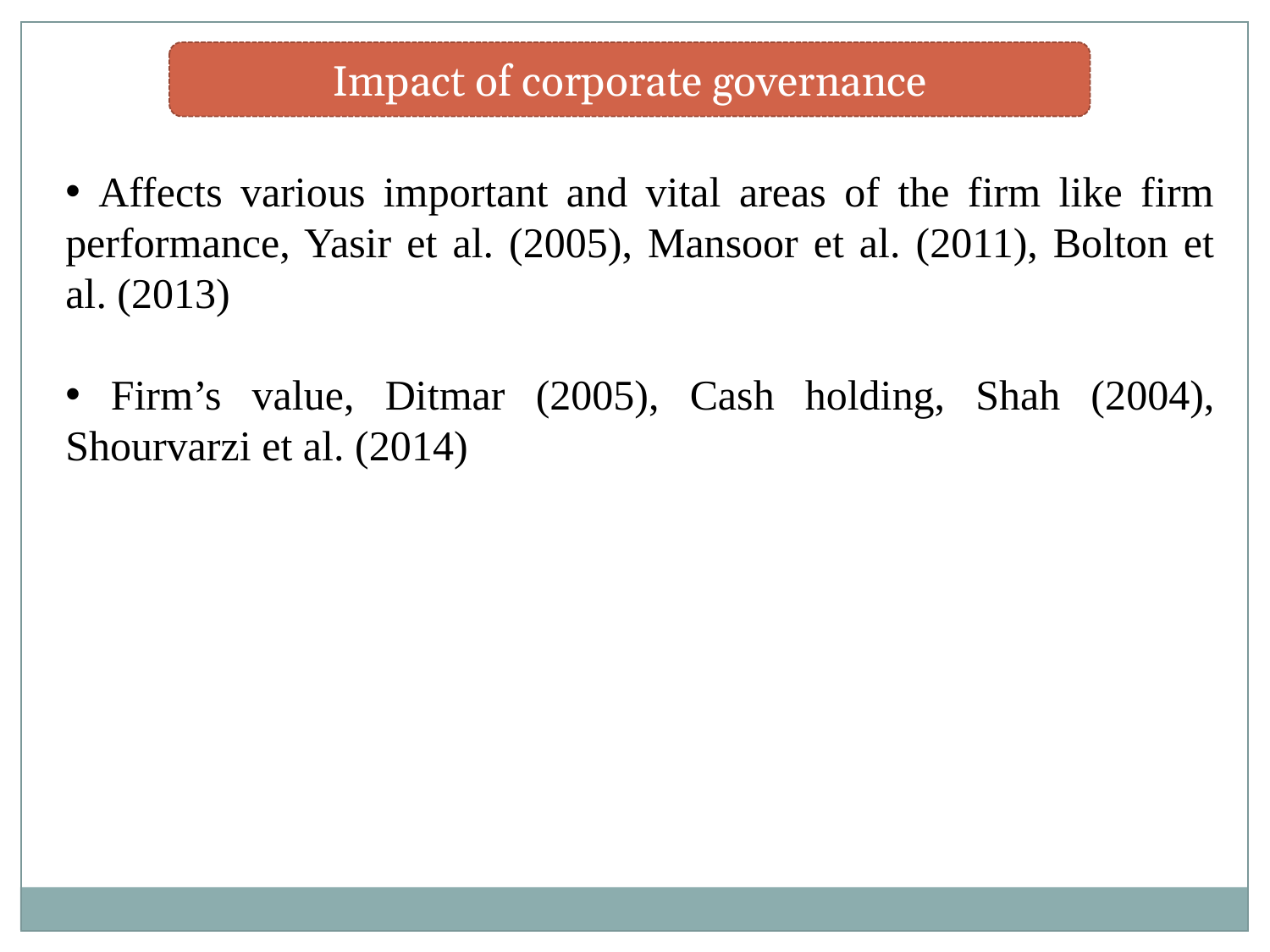

Impact of corporate governance
 Affects various important and vital areas of the firm like firm performance, Yasir et al. (2005), Mansoor et al. (2011), Bolton et al. (2013)

 Firm’s value, Ditmar (2005), Cash holding, Shah (2004), Shourvarzi et al. (2014)